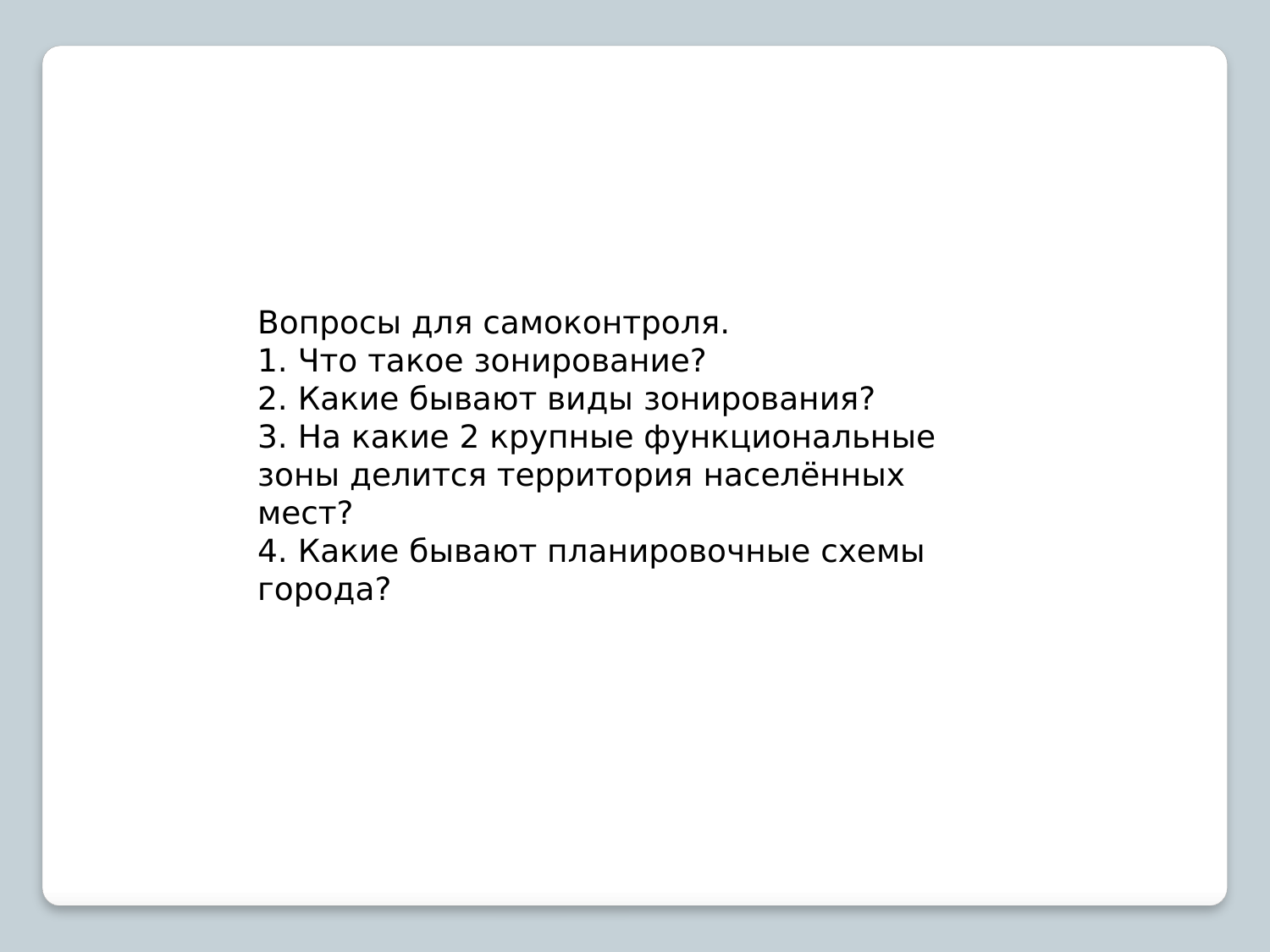

Вопросы для самоконтроля.
1. Что такое зонирование?
2. Какие бывают виды зонирования?
3. На какие 2 крупные функциональные зоны делится территория населённых мест?
4. Какие бывают планировочные схемы города?